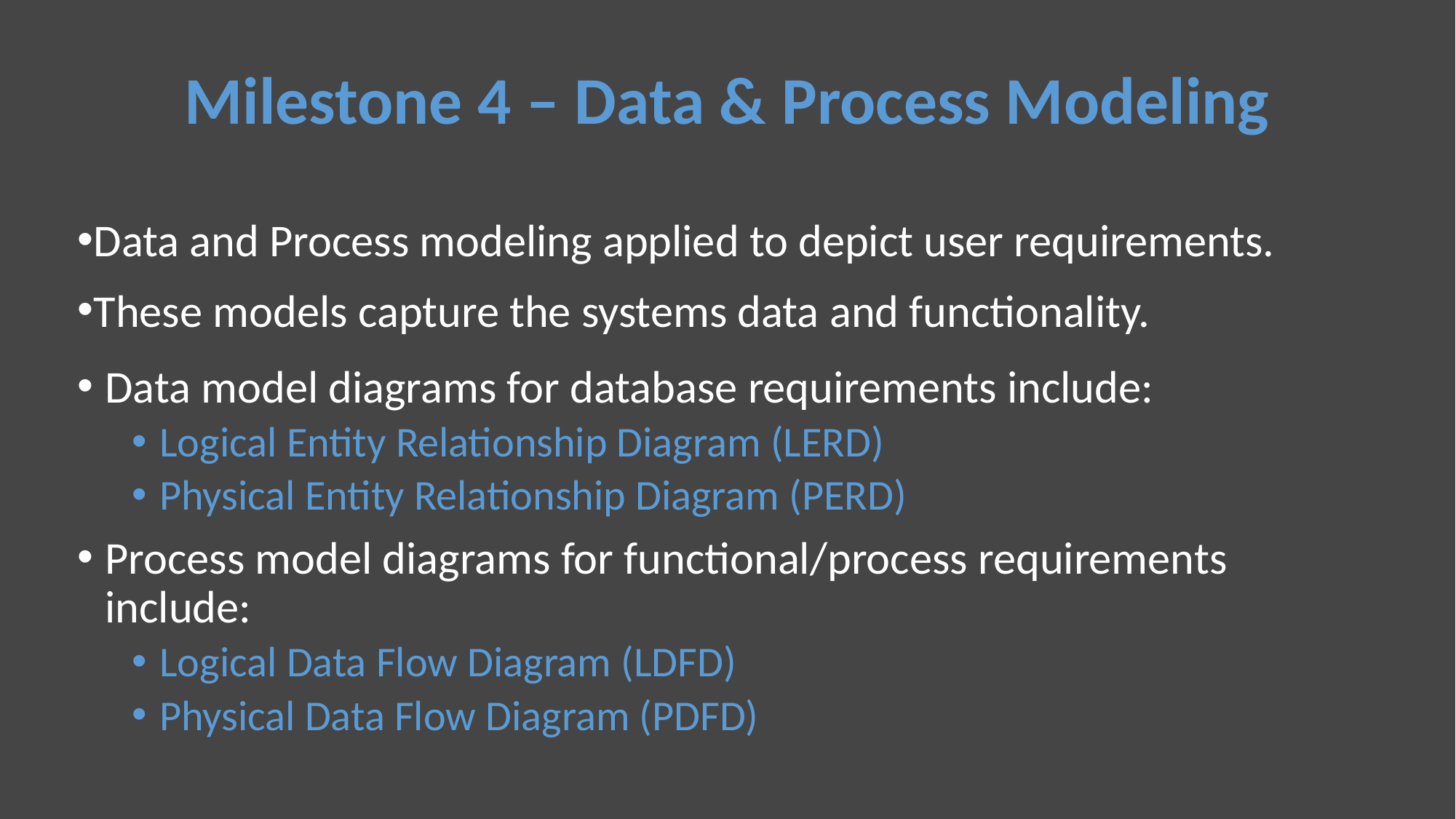

# Milestone 4 – Data & Process Modeling
Data and Process modeling applied to depict user requirements.
These models capture the systems data and functionality.
Data model diagrams for database requirements include:
Logical Entity Relationship Diagram (LERD)
Physical Entity Relationship Diagram (PERD)
Process model diagrams for functional/process requirements include:
Logical Data Flow Diagram (LDFD)
Physical Data Flow Diagram (PDFD)